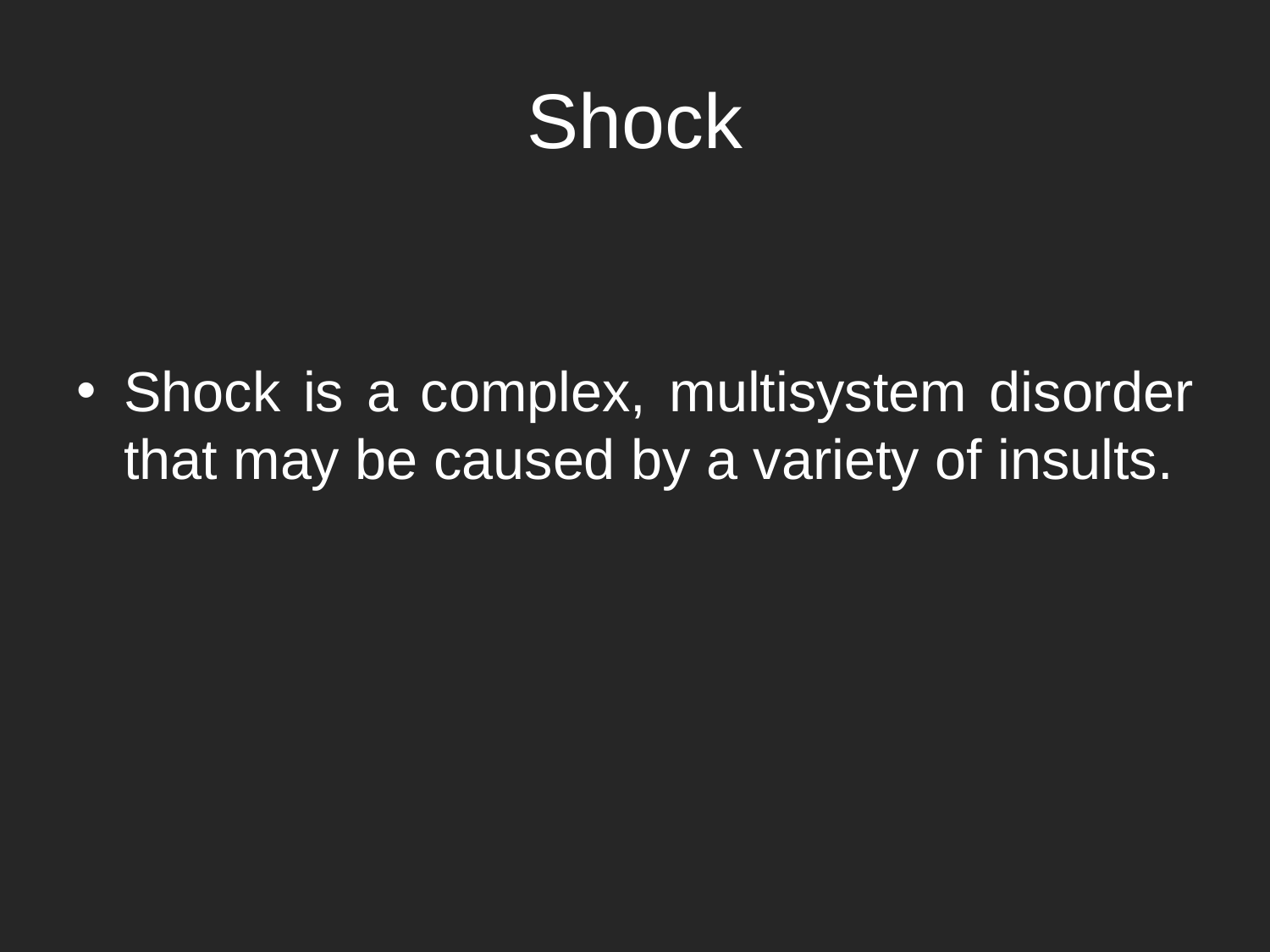

# Shock
Shock is a complex, multisystem disorder that may be caused by a variety of insults.